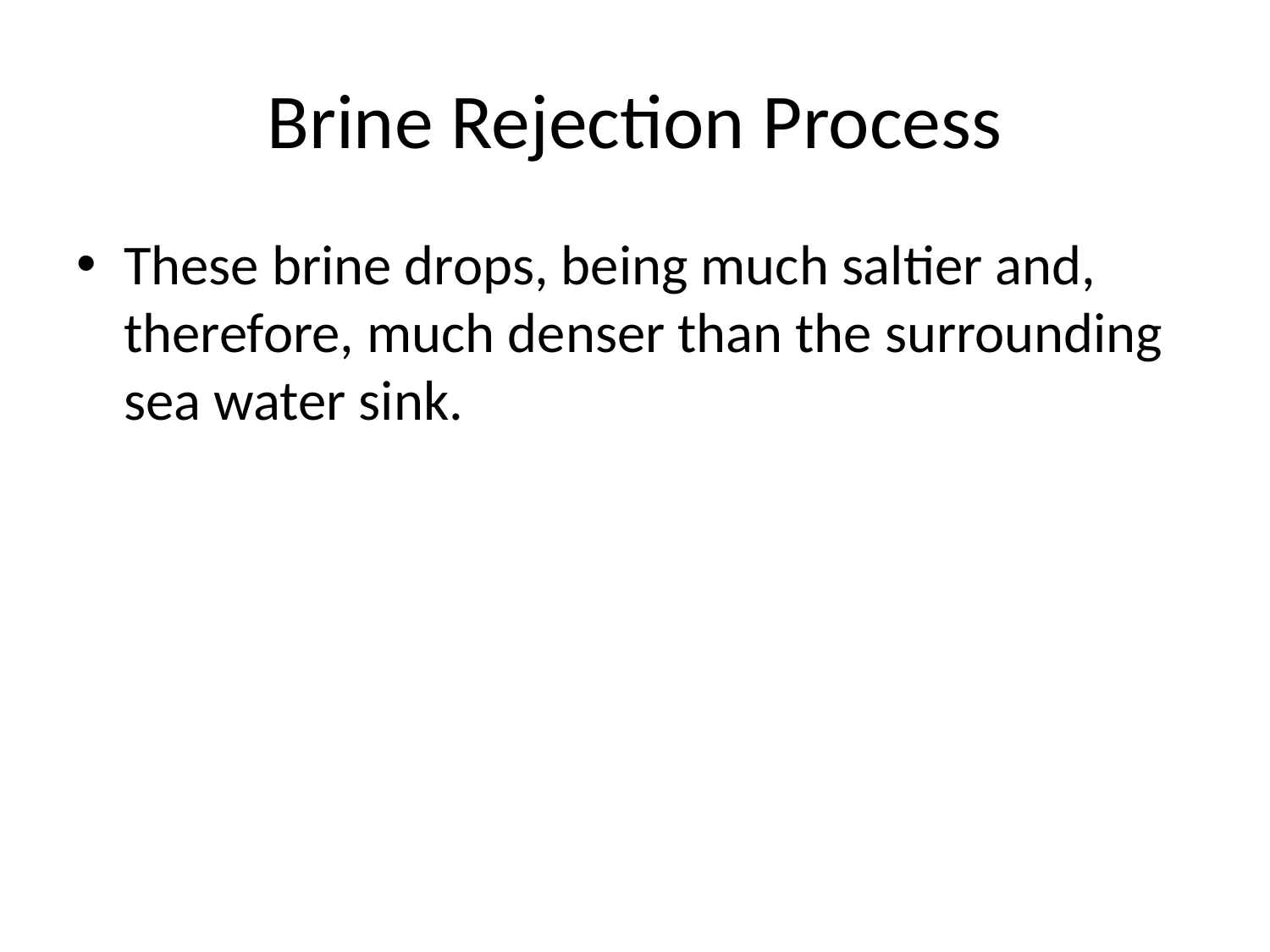

# Brine Rejection Process
These brine drops, being much saltier and, therefore, much denser than the surrounding sea water sink.